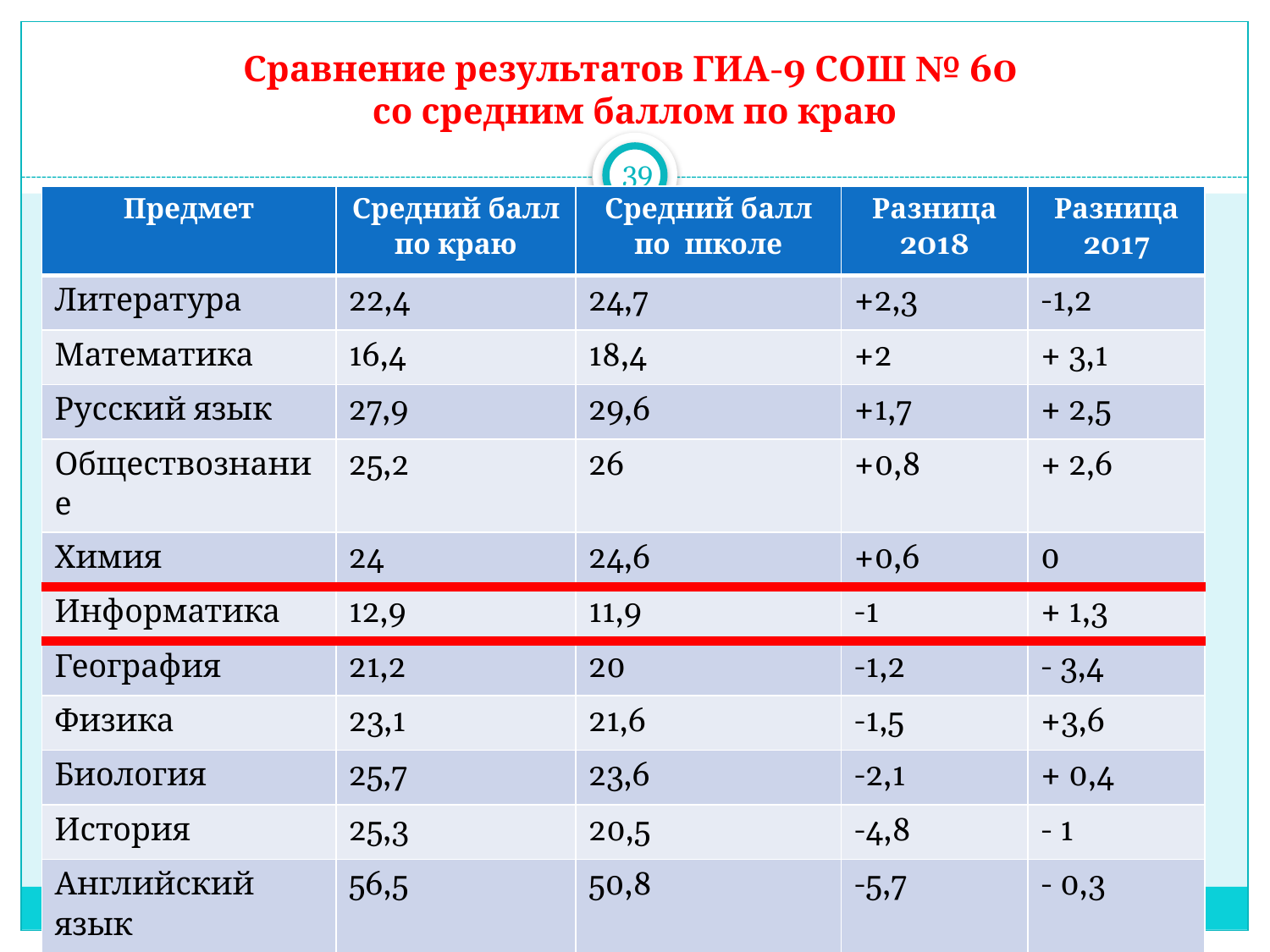

# Сравнение результатов ГИА-9 СОШ № 60 со средним баллом по краю
39
| Предмет | Средний балл по краю | Средний балл по школе | Разница 2018 | Разница 2017 |
| --- | --- | --- | --- | --- |
| Литература | 22,4 | 24,7 | +2,3 | -1,2 |
| Математика | 16,4 | 18,4 | +2 | + 3,1 |
| Русский язык | 27,9 | 29,6 | +1,7 | + 2,5 |
| Обществознание | 25,2 | 26 | +0,8 | + 2,6 |
| Химия | 24 | 24,6 | +0,6 | 0 |
| Информатика | 12,9 | 11,9 | -1 | + 1,3 |
| География | 21,2 | 20 | -1,2 | - 3,4 |
| Физика | 23,1 | 21,6 | -1,5 | +3,6 |
| Биология | 25,7 | 23,6 | -2,1 | + 0,4 |
| История | 25,3 | 20,5 | -4,8 | - 1 |
| Английский язык | 56,5 | 50,8 | -5,7 | - 0,3 |